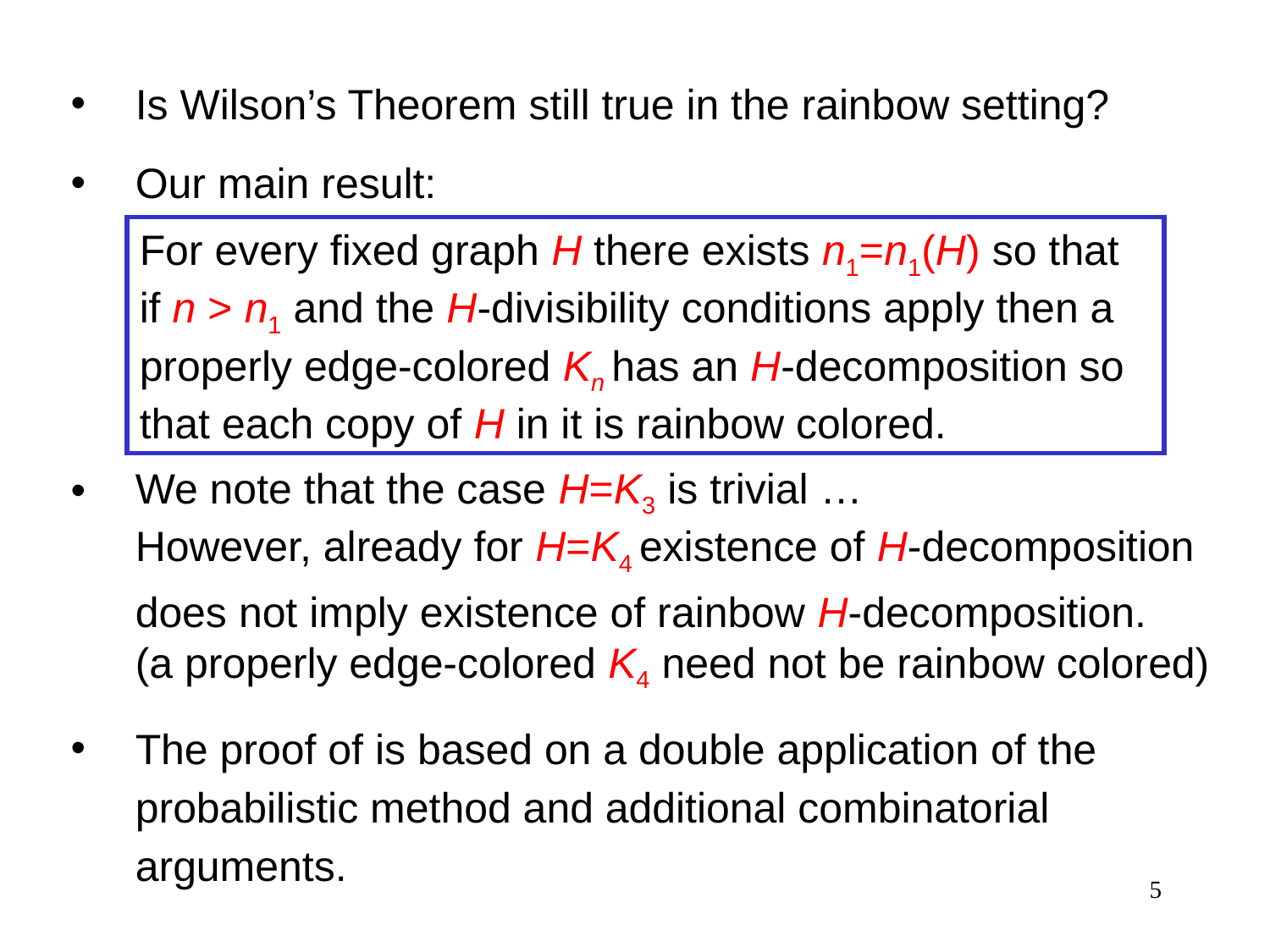

Is Wilson’s Theorem still true in the rainbow setting?
Our main result:
We note that the case H=K3 is trivial …
However, already for H=K4 existence of H-decomposition does not imply existence of rainbow H-decomposition.
(a properly edge-colored K4 need not be rainbow colored)
The proof of is based on a double application of the probabilistic method and additional combinatorial arguments.
For every fixed graph H there exists n1=n1(H) so that if n > n1 and the H-divisibility conditions apply then a properly edge-colored Kn has an H-decomposition so that each copy of H in it is rainbow colored.
5